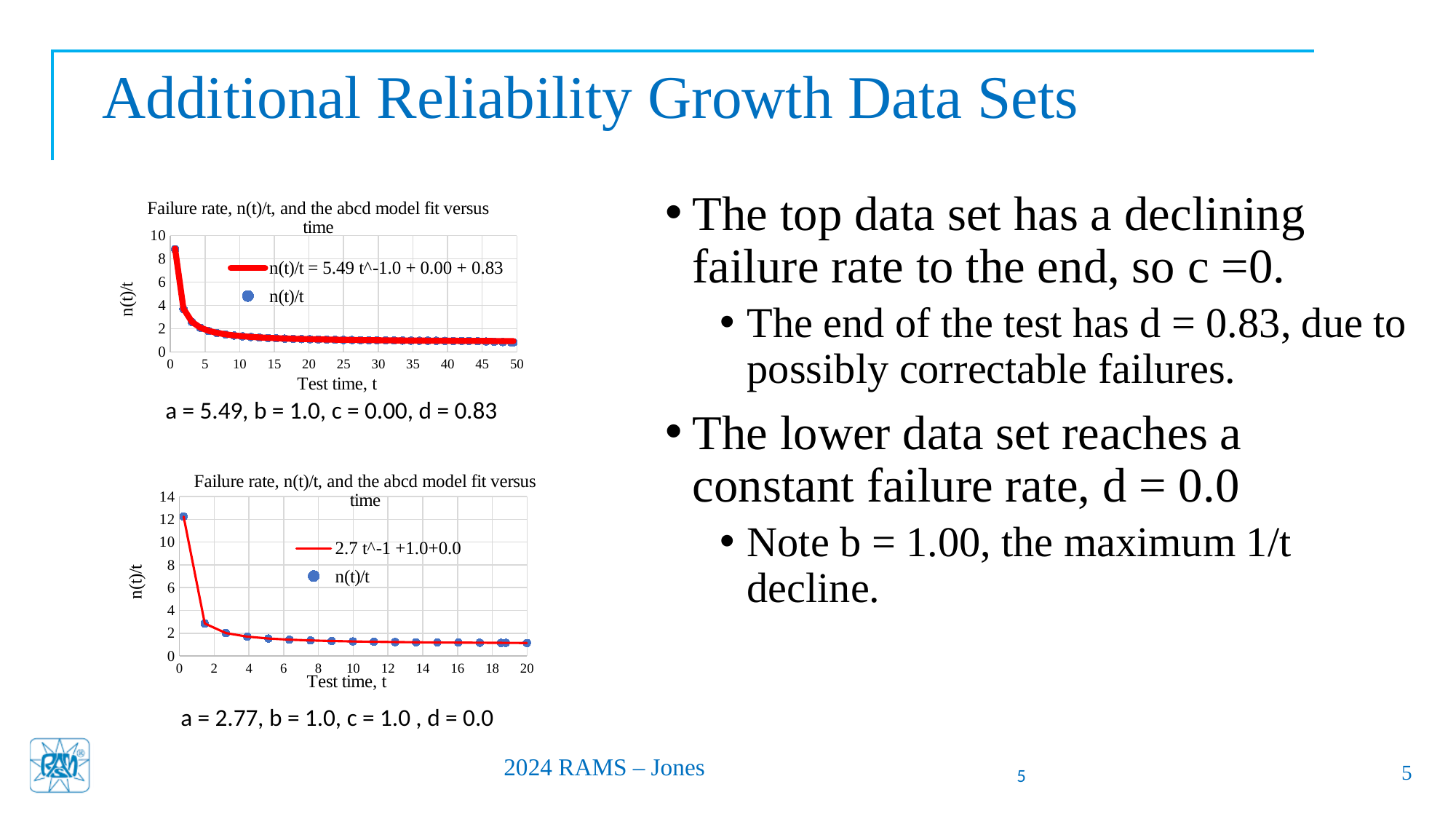

# Additional Reliability Growth Data Sets

### Chart: Failure rate, n(t)/t, and the abcd model fit versus time

| Category | n(t)/t = 5.49 t^-1.0 + 0.00 + 0.83  | n(t)/t |
|---|---|---|
The top data set has a declining failure rate to the end, so c =0.
The end of the test has d = 0.83, due to possibly correctable failures.
The lower data set reaches a constant failure rate, d = 0.0
Note b = 1.00, the maximum 1/t decline.
a = 5.49, b = 1.0, c = 0.00, d = 0.83

### Chart: Failure rate, n(t)/t, and the abcd model fit versus time

| Category | 2.7 t^-1 +1.0+0.0 | n(t)/t |
|---|---|---|
a = 2.77, b = 1.0, c = 1.0 , d = 0.0
5